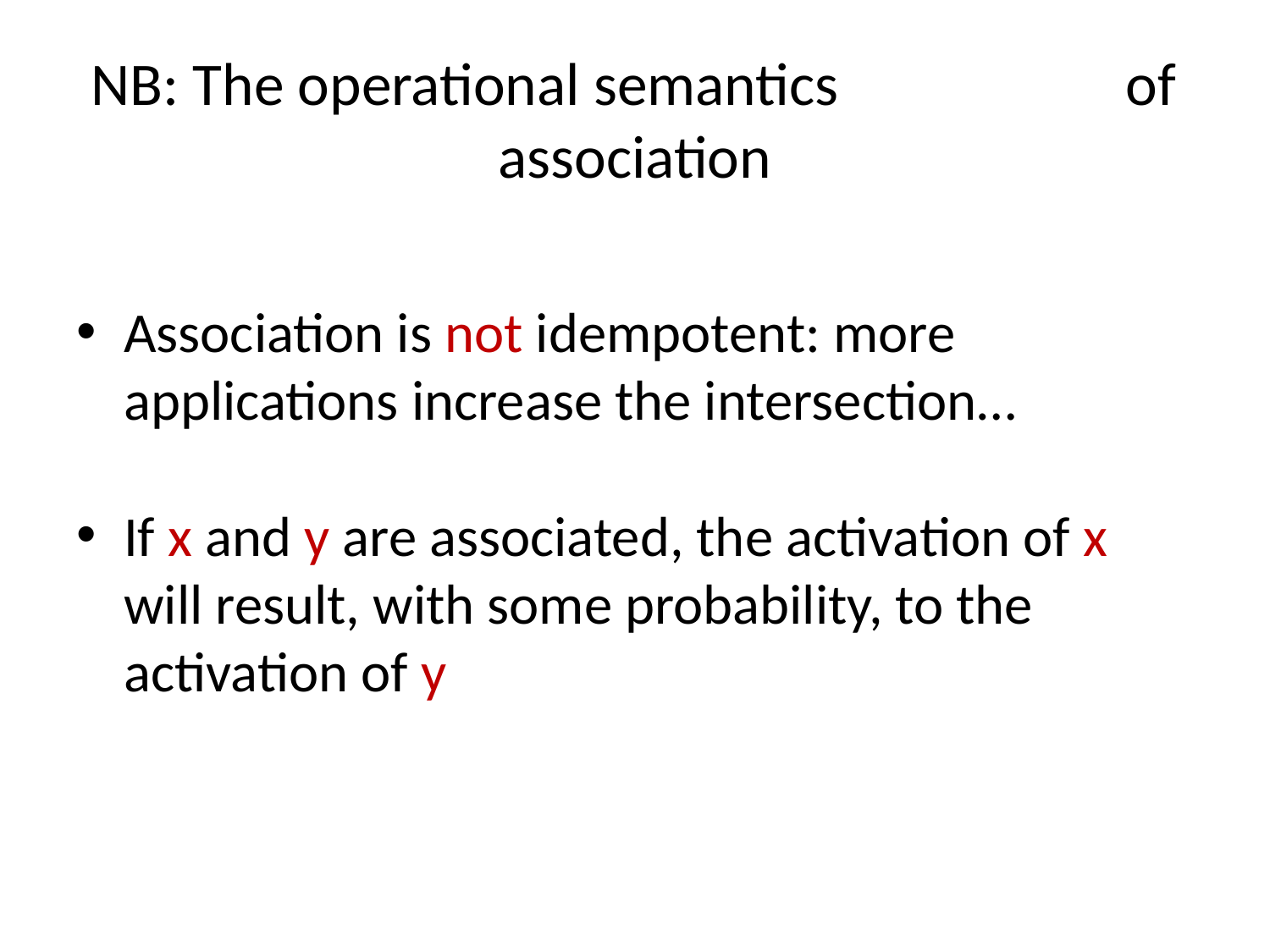

# NB: The operational semantics                     of association

Association is not idempotent: more applications increase the intersection…

If x and y are associated, the activation of x will result, with some probability, to the activation of y